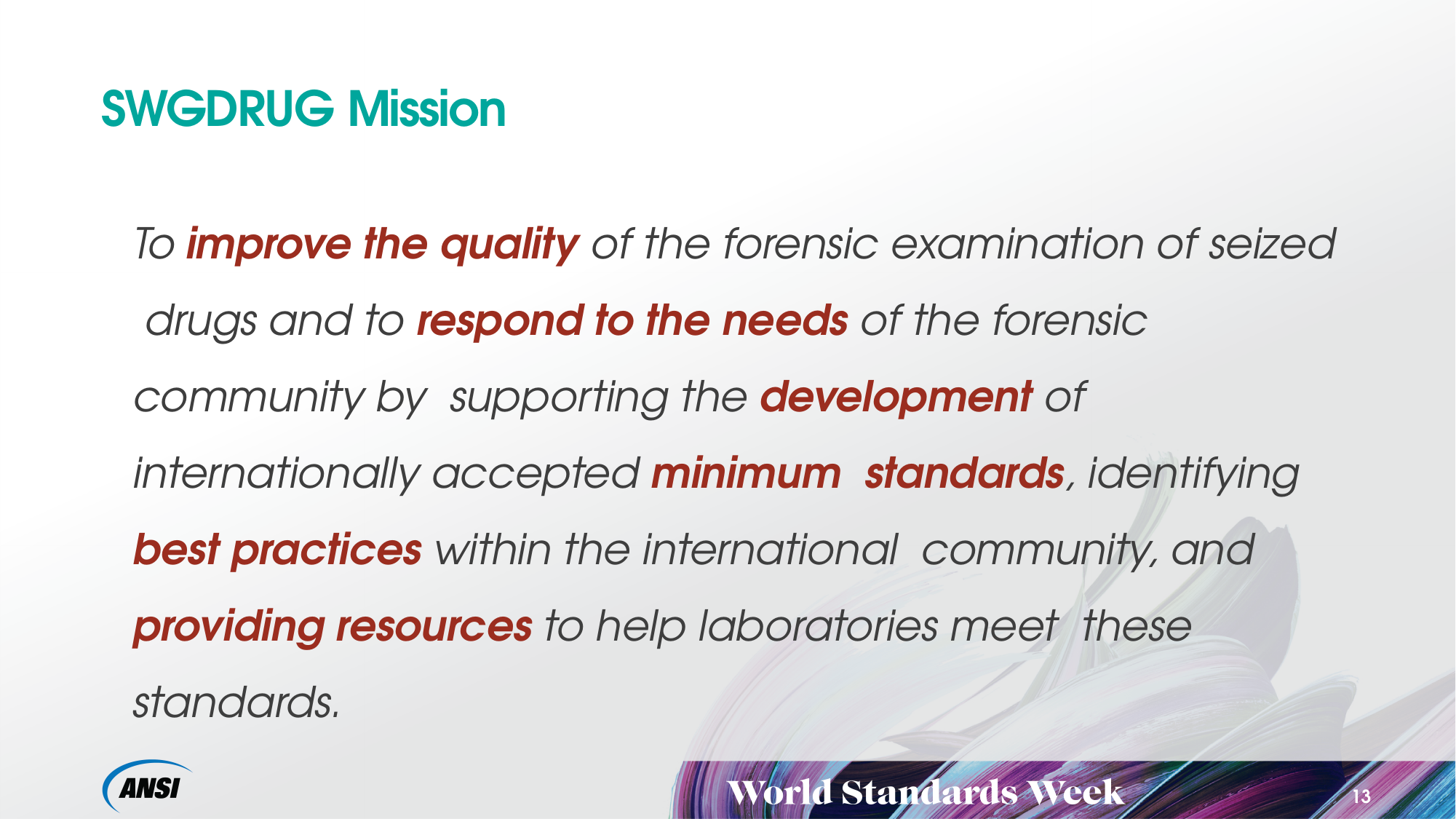

# SWGDRUG Mission
To improve the quality of the forensic examination of seized  drugs and to respond to the needs of the forensic community by  supporting the development of internationally accepted minimum  standards, identifying best practices within the international  community, and providing resources to help laboratories meet  these standards.
13